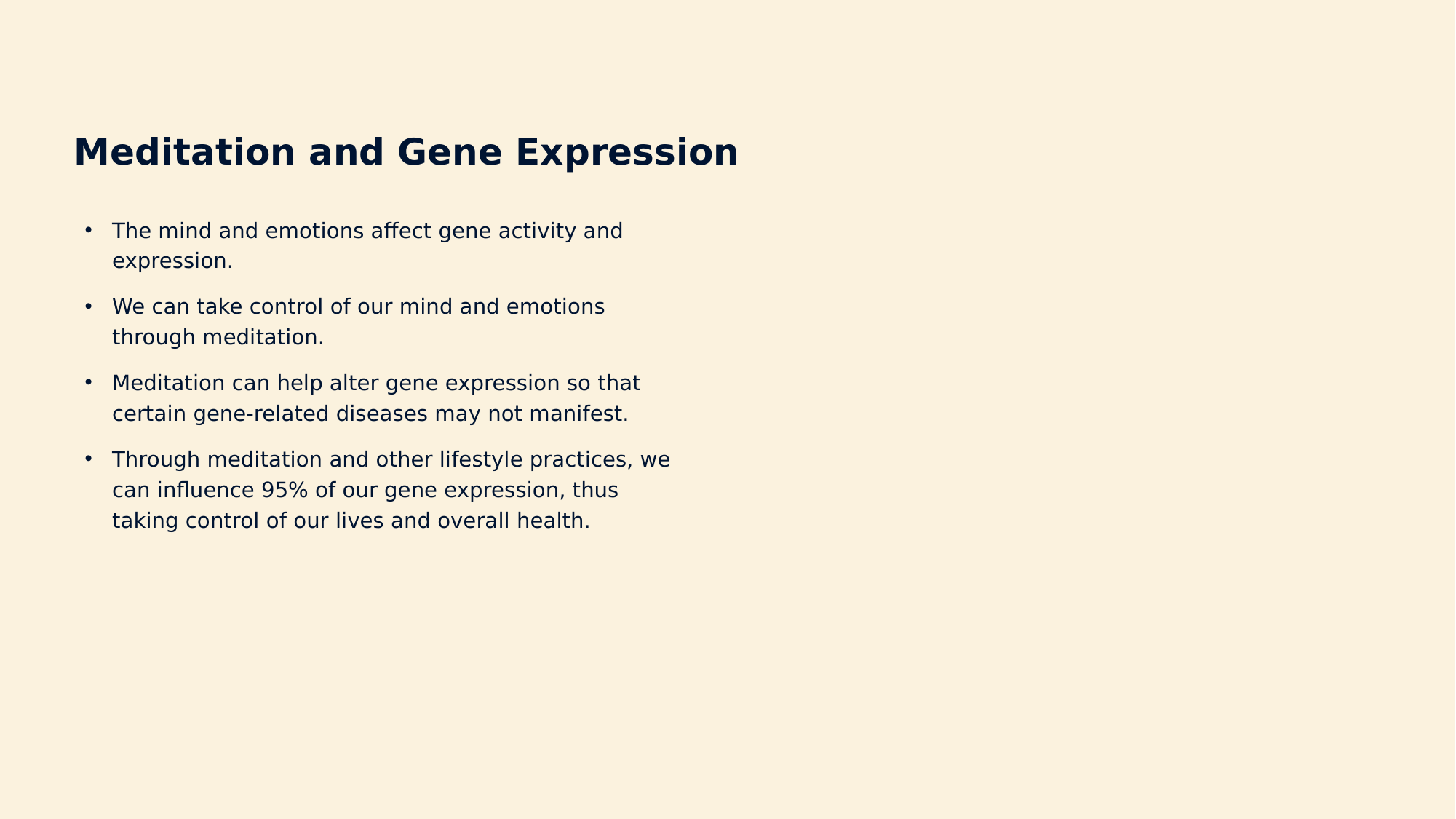

Meditation and Gene Expression
The mind and emotions affect gene activity and expression.
We can take control of our mind and emotions through meditation.
Meditation can help alter gene expression so that certain gene-related diseases may not manifest.
Through meditation and other lifestyle practices, we can influence 95% of our gene expression, thus taking control of our lives and overall health.